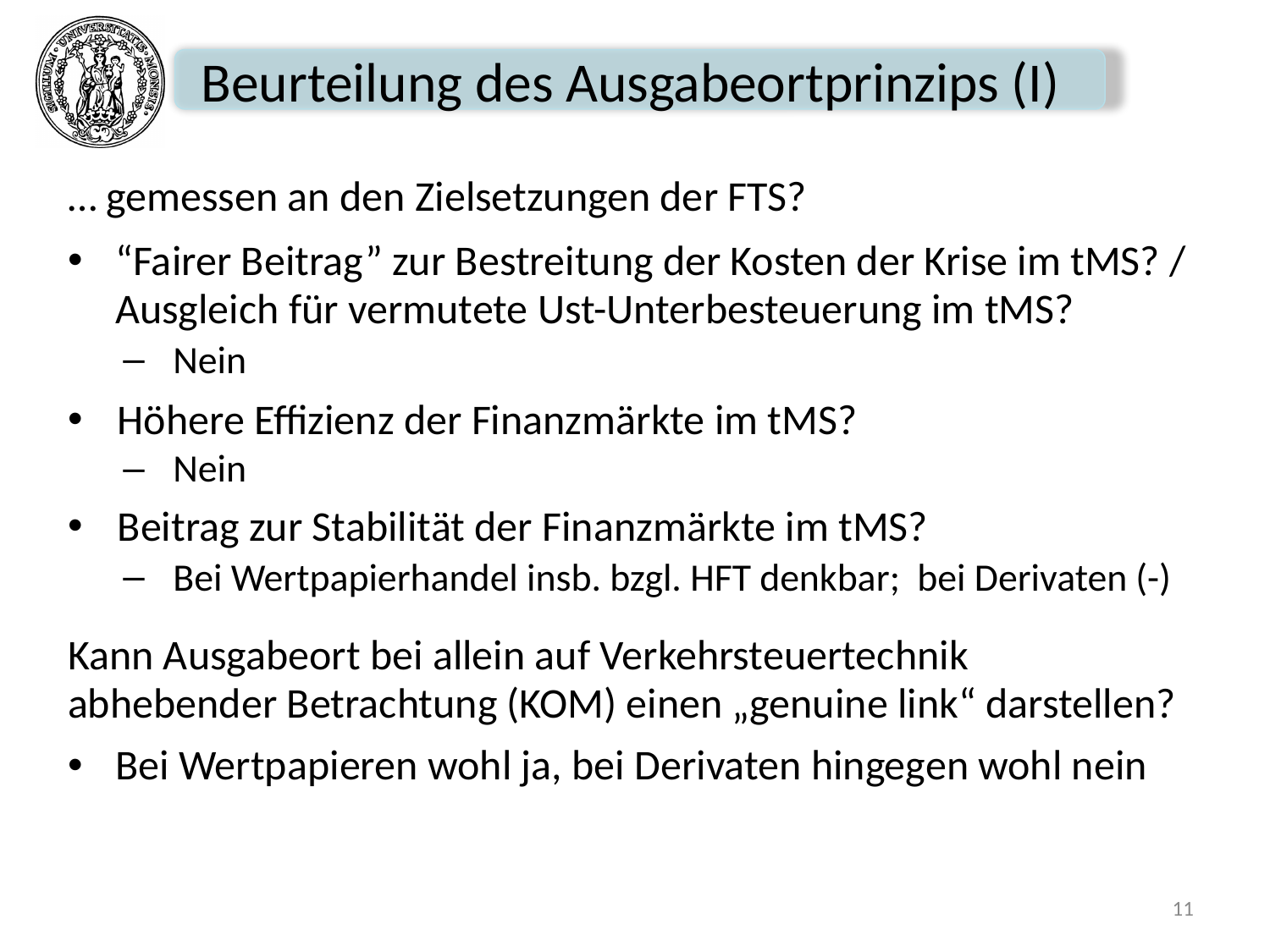

# Beurteilung des Ausgabeortprinzips (I)

… gemessen an den Zielsetzungen der FTS?
“Fairer Beitrag” zur Bestreitung der Kosten der Krise im tMS? / Ausgleich für vermutete Ust-Unterbesteuerung im tMS?
Nein
Höhere Effizienz der Finanzmärkte im tMS?
Nein
Beitrag zur Stabilität der Finanzmärkte im tMS?
Bei Wertpapierhandel insb. bzgl. HFT denkbar;  bei Derivaten (-)
Kann Ausgabeort bei allein auf Verkehrsteuertechnik abhebender Betrachtung (KOM) einen „genuine link“ darstellen?
Bei Wertpapieren wohl ja, bei Derivaten hingegen wohl nein

11